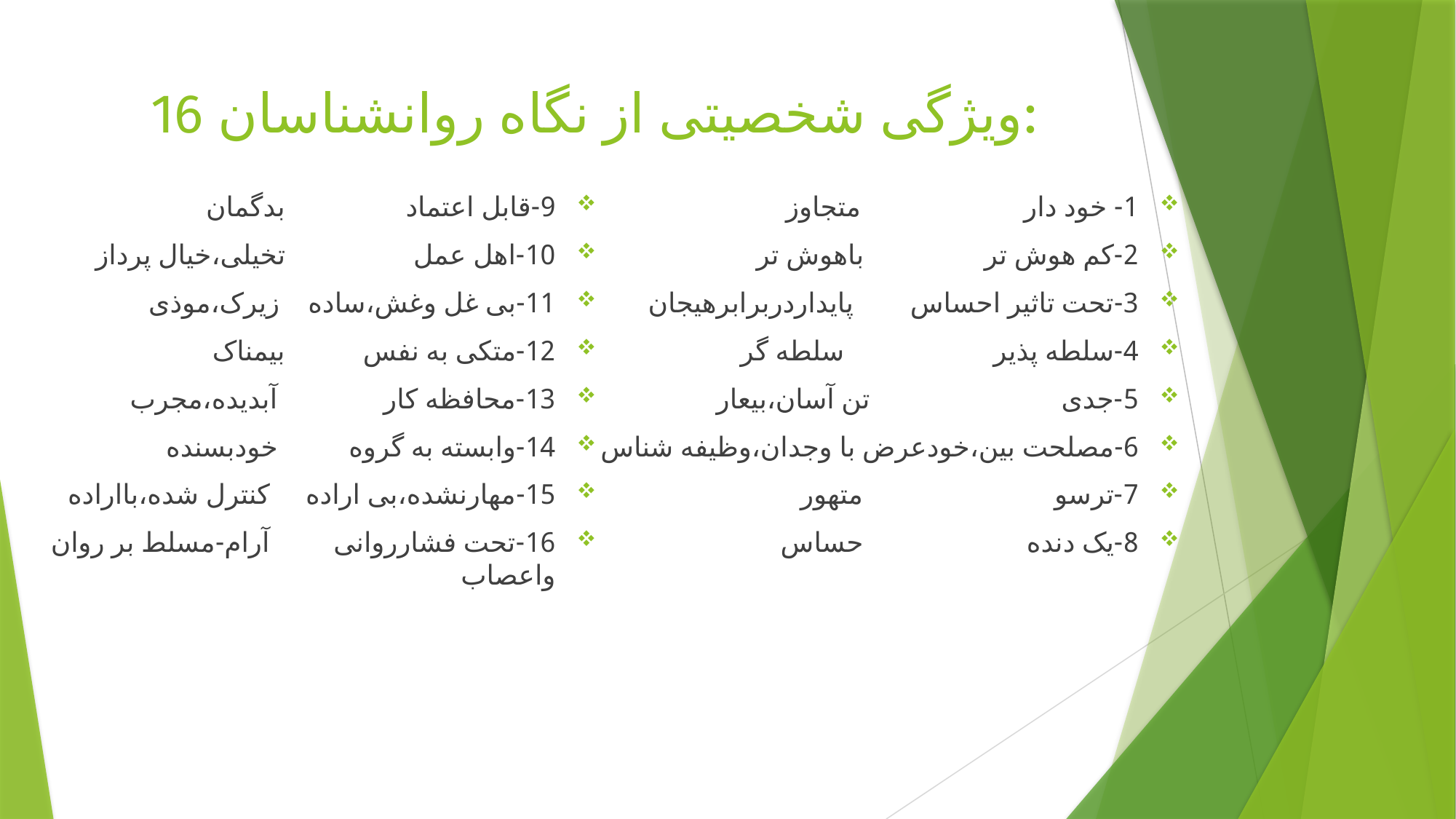

# 16 ویژگی شخصیتی از نگاه روانشناسان:
9-قابل اعتماد                 بدگمان
10-اهل عمل                  تخیلی،خیال پرداز
11-بی غل وغش،ساده    زیرک،موذی
12-متکی به نفس           بیمناک
13-محافظه کار               آبدیده،مجرب
14-وابسته به گروه          خودبسنده
15-مهارنشده،بی اراده     کنترل شده،بااراده
16-تحت فشارروانی         آرام-مسلط بر روان واعصاب

1- خود دار                       متجاوز
2-کم هوش تر                 باهوش تر
3-تحت تاثیر احساس        پایداردربرابرهیجان
4-سلطه پذیر                     سلطه گر
5-جدی                           تن آسان،بیعار
6-مصلحت بین،خودعرض با وجدان،وظیفه شناس
7-ترسو                           متهور
8-یک دنده                       حساس